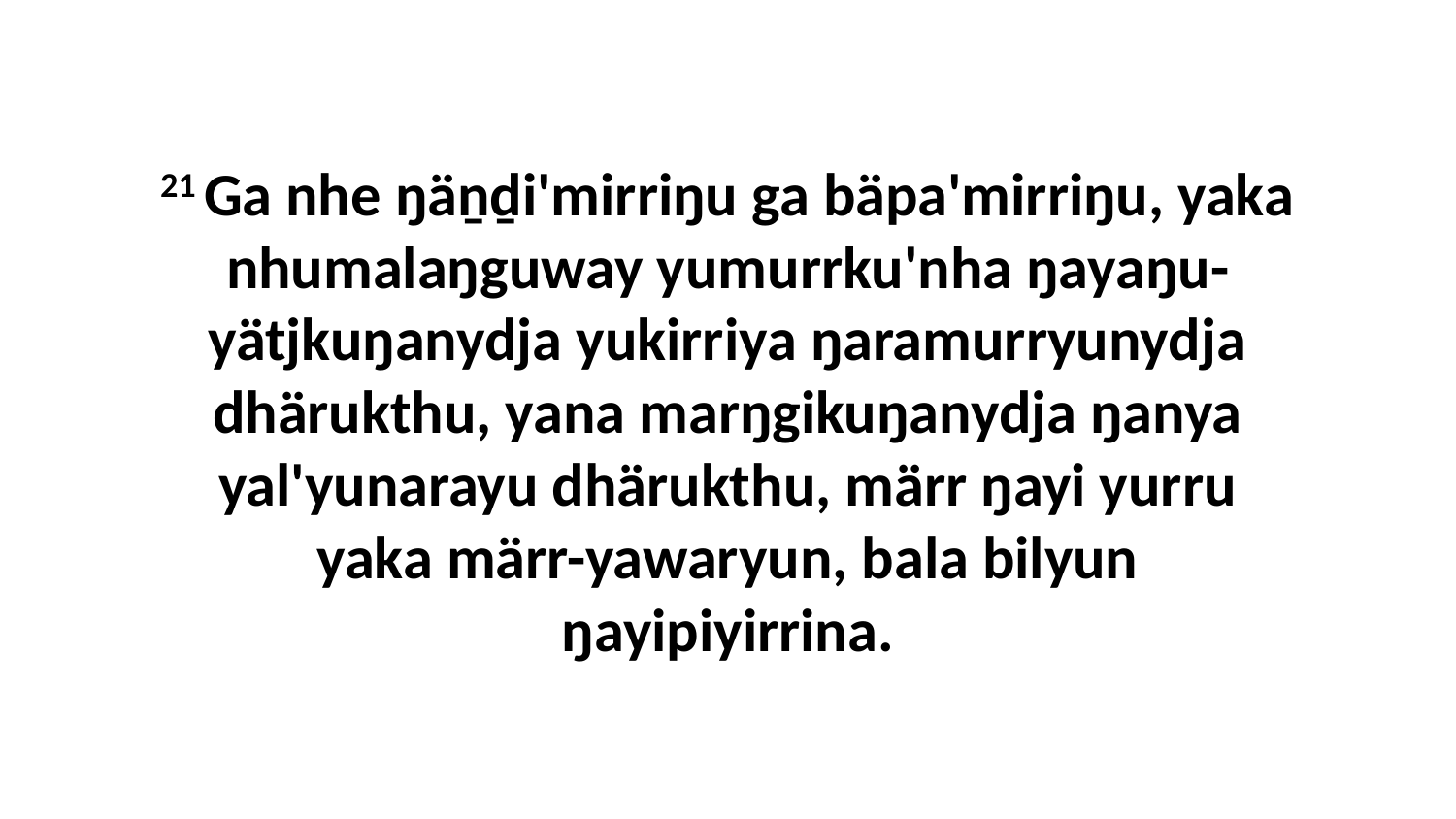

21 Ga nhe ŋäṉḏi'mirriŋu ga bäpa'mirriŋu, yaka nhumalaŋguway yumurrku'nha ŋayaŋu-yätjkuŋanydja yukirriya ŋaramurryunydja dhärukthu, yana marŋgikuŋanydja ŋanya yal'yunarayu dhärukthu, märr ŋayi yurru yaka märr-yawaryun, bala bilyun ŋayipiyirrina.